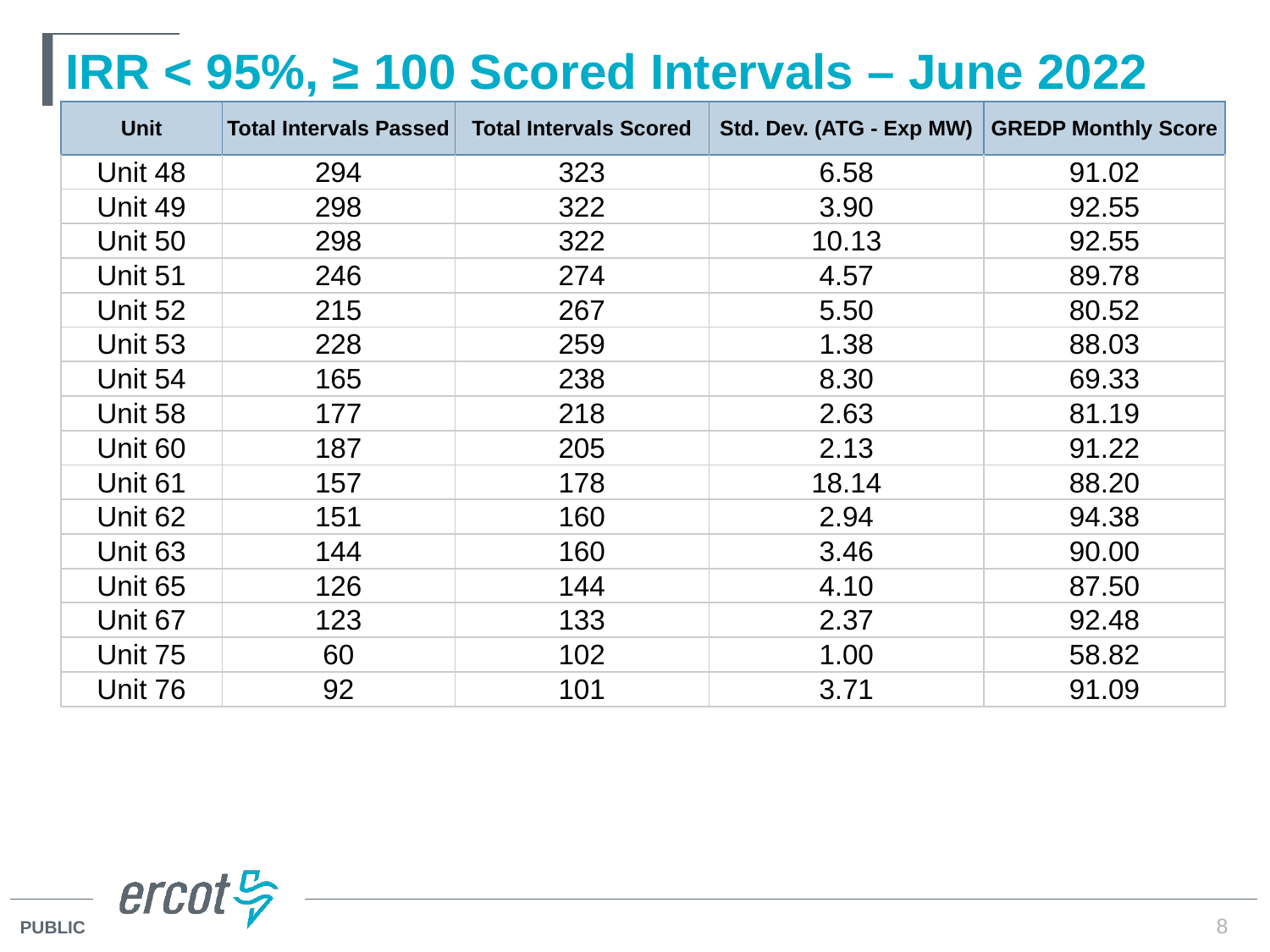

# IRR < 95%, ≥ 100 Scored Intervals – June 2022
| Unit | Total Intervals Passed | Total Intervals Scored | Std. Dev. (ATG - Exp MW) | GREDP Monthly Score |
| --- | --- | --- | --- | --- |
| Unit 48 | 294 | 323 | 6.58 | 91.02 |
| Unit 49 | 298 | 322 | 3.90 | 92.55 |
| Unit 50 | 298 | 322 | 10.13 | 92.55 |
| Unit 51 | 246 | 274 | 4.57 | 89.78 |
| Unit 52 | 215 | 267 | 5.50 | 80.52 |
| Unit 53 | 228 | 259 | 1.38 | 88.03 |
| Unit 54 | 165 | 238 | 8.30 | 69.33 |
| Unit 58 | 177 | 218 | 2.63 | 81.19 |
| Unit 60 | 187 | 205 | 2.13 | 91.22 |
| Unit 61 | 157 | 178 | 18.14 | 88.20 |
| Unit 62 | 151 | 160 | 2.94 | 94.38 |
| Unit 63 | 144 | 160 | 3.46 | 90.00 |
| Unit 65 | 126 | 144 | 4.10 | 87.50 |
| Unit 67 | 123 | 133 | 2.37 | 92.48 |
| Unit 75 | 60 | 102 | 1.00 | 58.82 |
| Unit 76 | 92 | 101 | 3.71 | 91.09 |
8